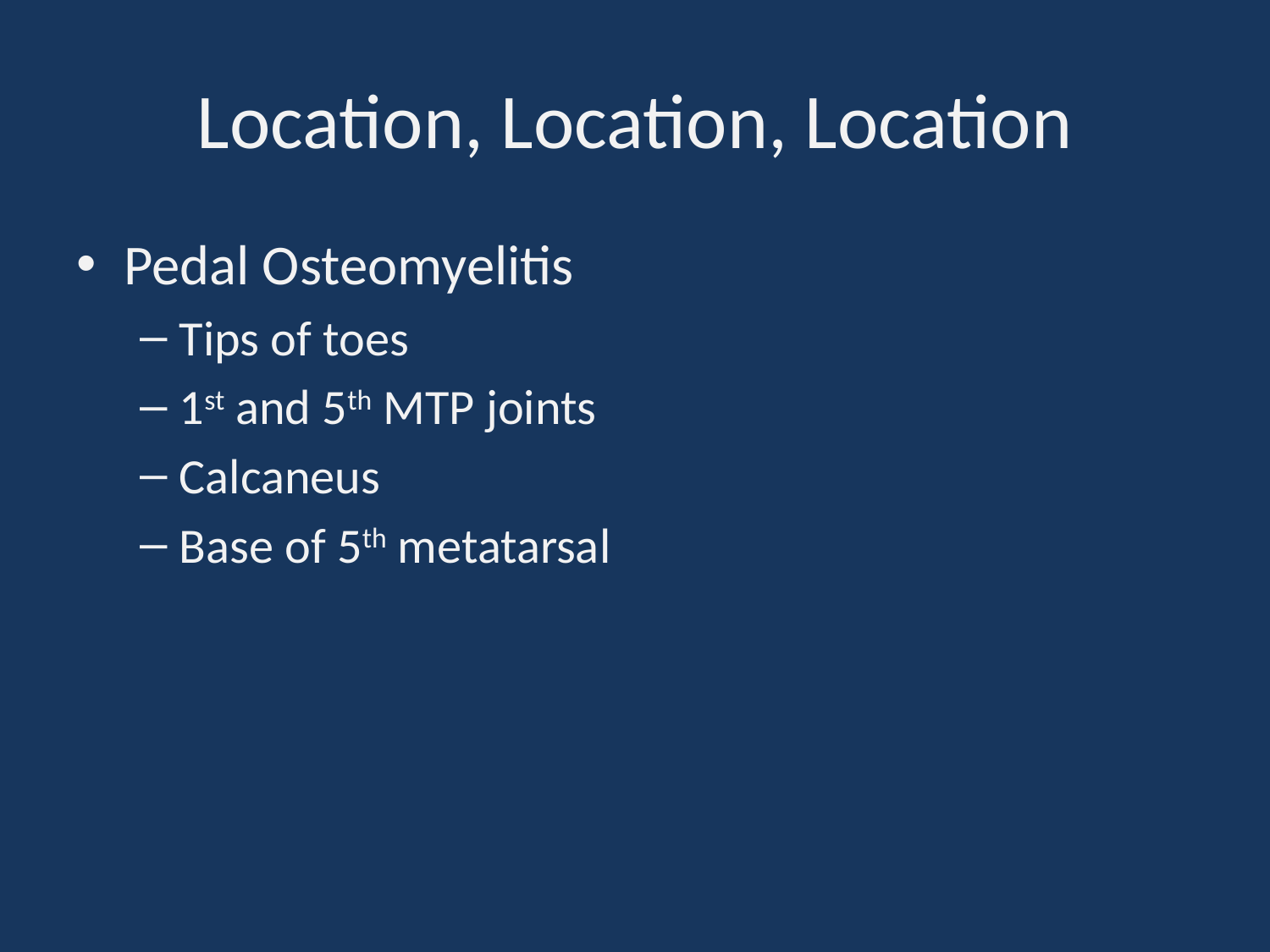

# Location, Location, Location
Pedal Osteomyelitis
Tips of toes
1st and 5th MTP joints
Calcaneus
Base of 5th metatarsal